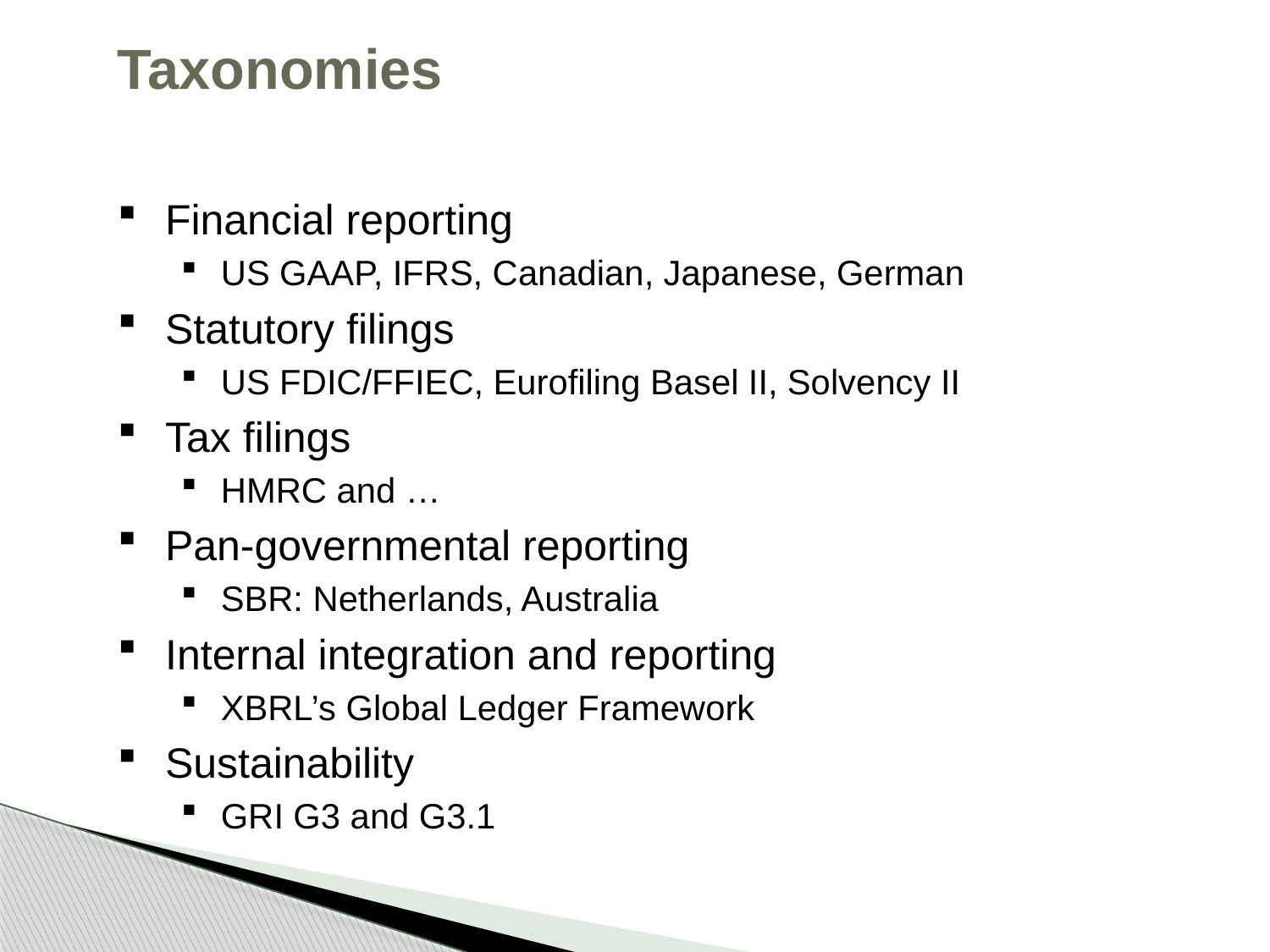

Taxonomies
Financial reporting
US GAAP, IFRS, Canadian, Japanese, German
Statutory filings
US FDIC/FFIEC, Eurofiling Basel II, Solvency II
Tax filings
HMRC and …
Pan-governmental reporting
SBR: Netherlands, Australia
Internal integration and reporting
XBRL’s Global Ledger Framework
Sustainability
GRI G3 and G3.1